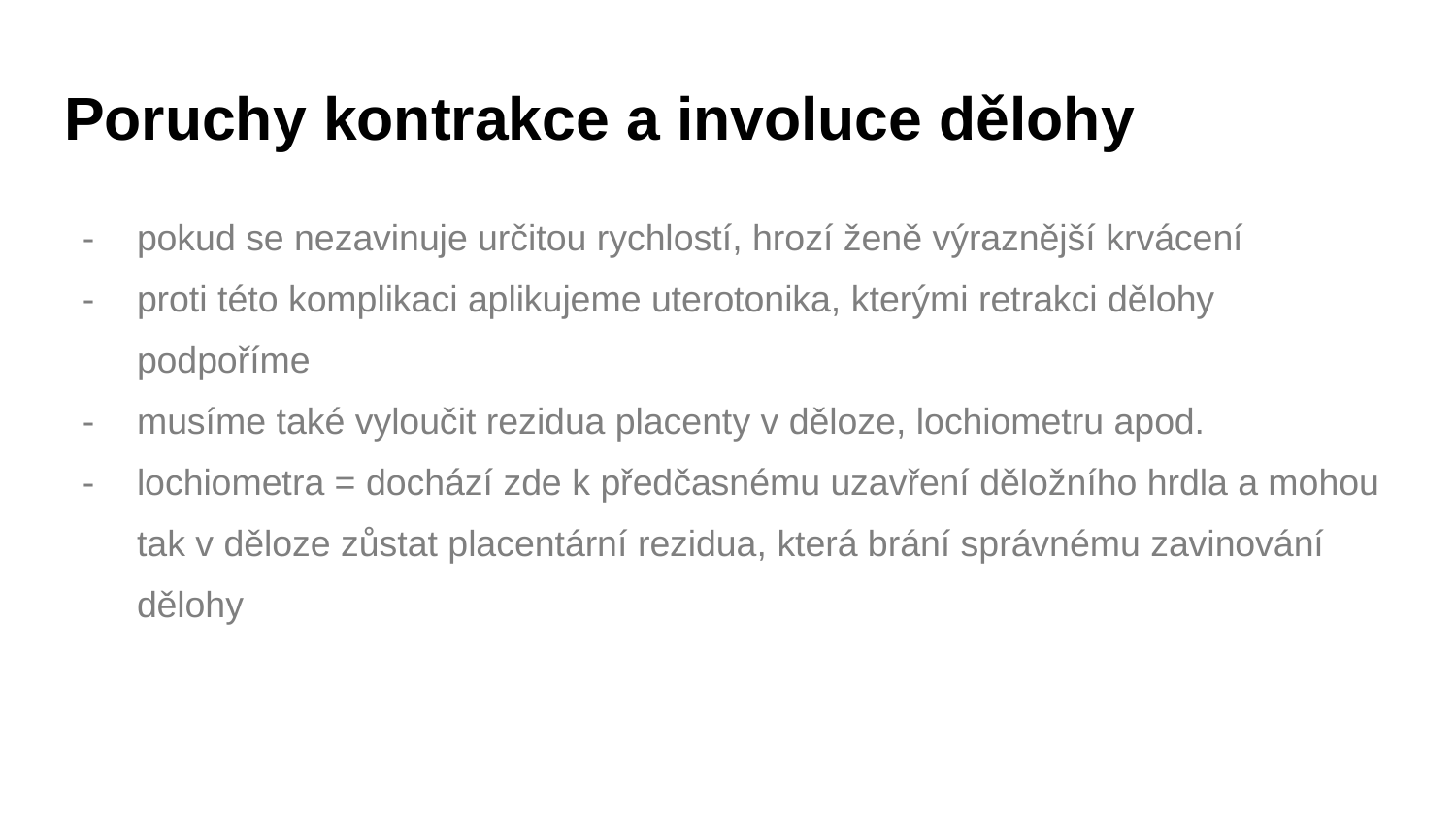

# Poruchy kontrakce a involuce dělohy
pokud se nezavinuje určitou rychlostí, hrozí ženě výraznější krvácení
proti této komplikaci aplikujeme uterotonika, kterými retrakci dělohy podpoříme
musíme také vyloučit rezidua placenty v děloze, lochiometru apod.
lochiometra = dochází zde k předčasnému uzavření děložního hrdla a mohou tak v děloze zůstat placentární rezidua, která brání správnému zavinování dělohy